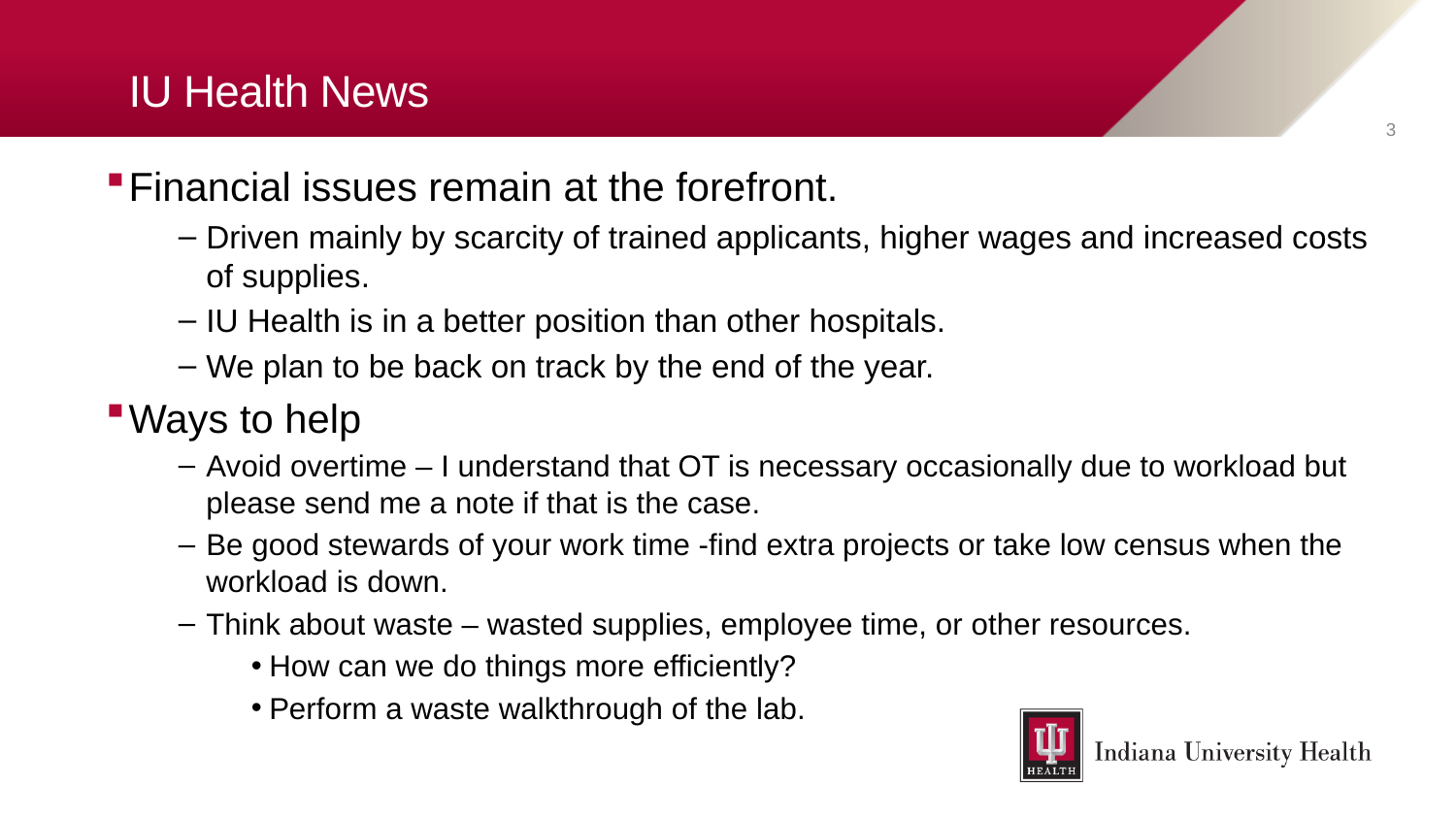

# IU Health News
3
Financial issues remain at the forefront.
Driven mainly by scarcity of trained applicants, higher wages and increased costs of supplies.
IU Health is in a better position than other hospitals.
We plan to be back on track by the end of the year.
Ways to help
Avoid overtime – I understand that OT is necessary occasionally due to workload but please send me a note if that is the case.
Be good stewards of your work time -find extra projects or take low census when the workload is down.
Think about waste – wasted supplies, employee time, or other resources.
How can we do things more efficiently?
Perform a waste walkthrough of the lab.